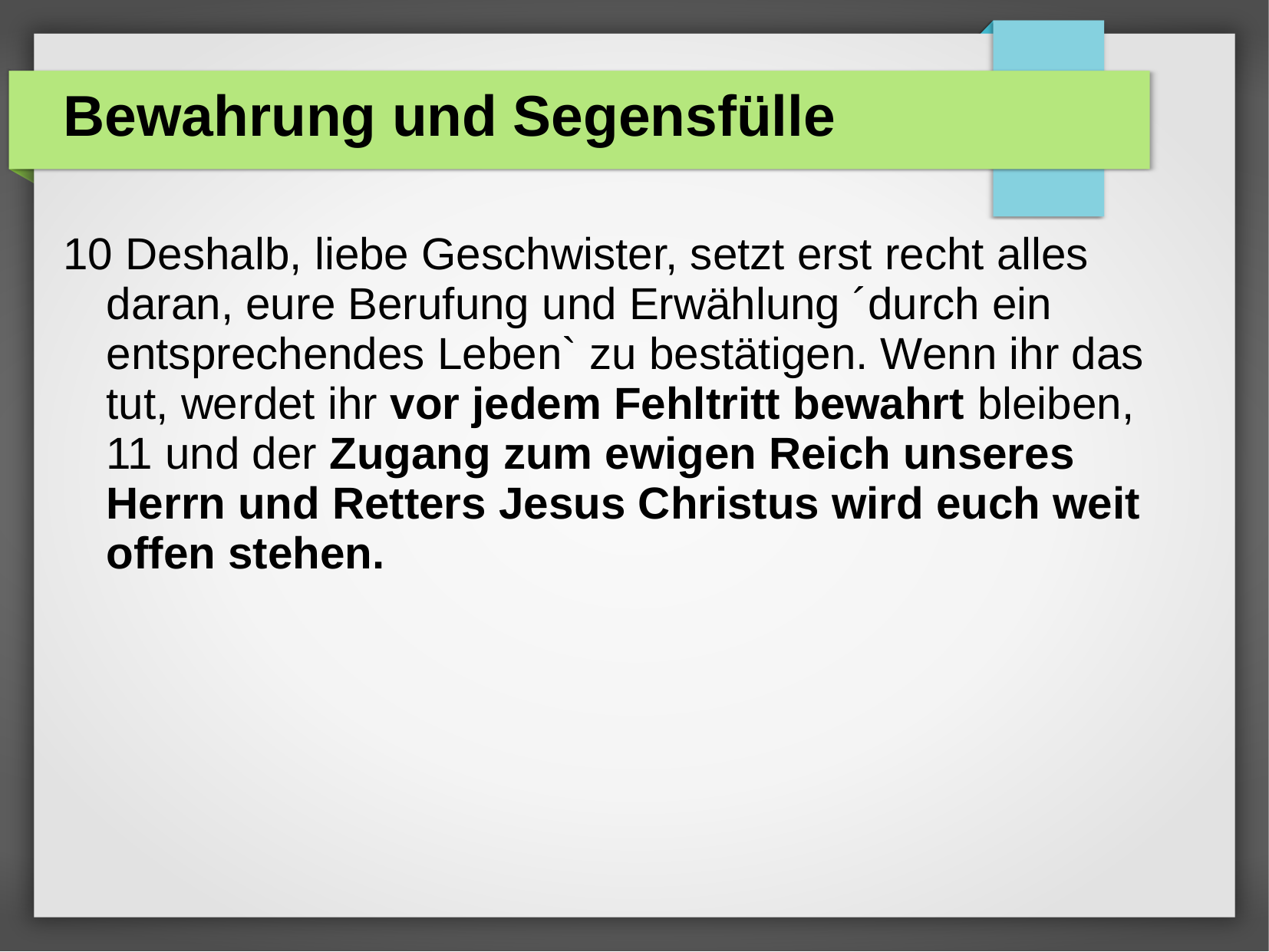

Bewahrung und Segensfülle
10 Deshalb, liebe Geschwister, setzt erst recht alles daran, eure Berufung und Erwählung ´durch ein entsprechendes Leben` zu bestätigen. Wenn ihr das tut, werdet ihr vor jedem Fehltritt bewahrt bleiben, 11 und der Zugang zum ewigen Reich unseres Herrn und Retters Jesus Christus wird euch weit offen stehen.